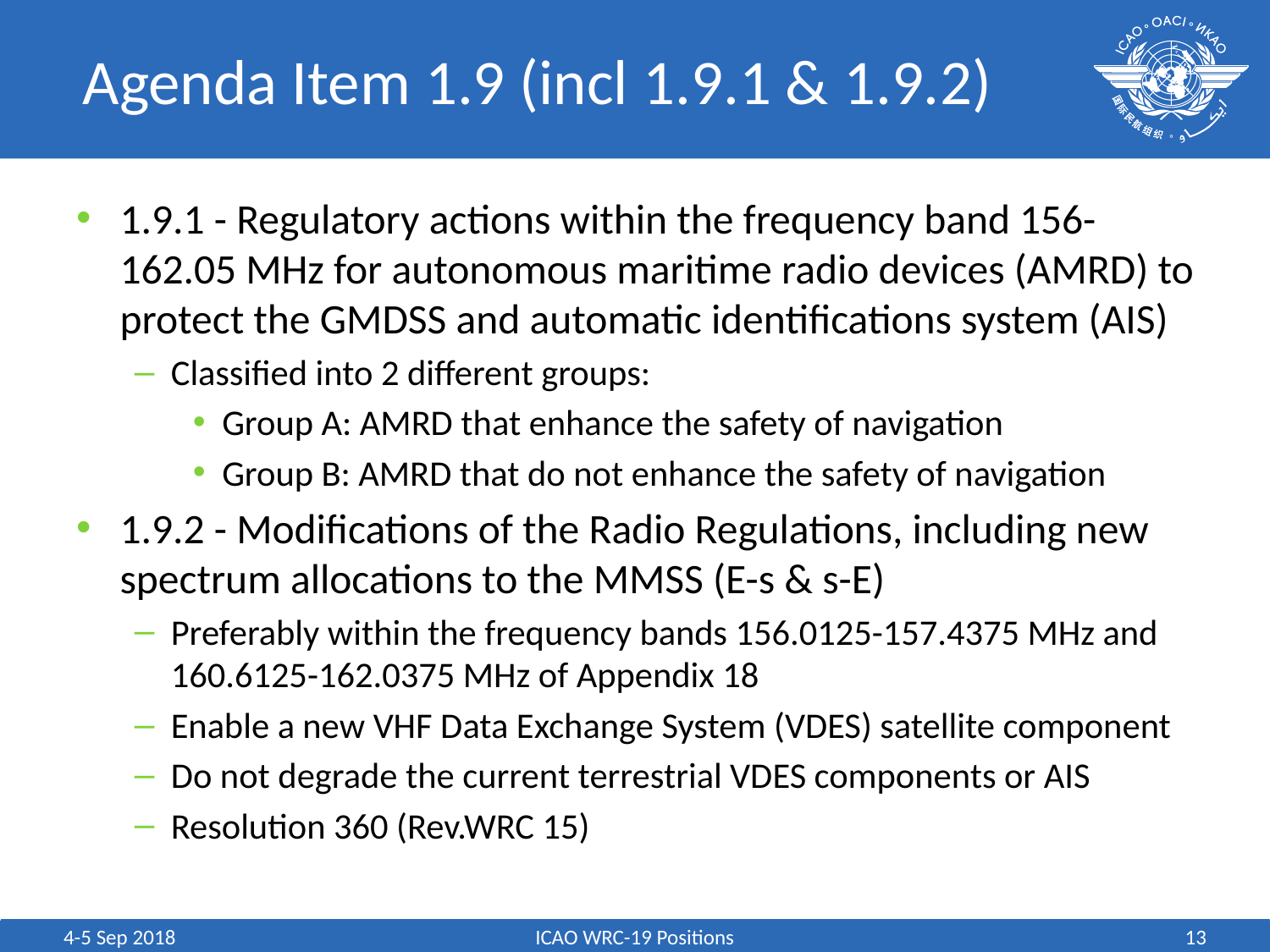

# Agenda Item 1.9 (incl 1.9.1 & 1.9.2)
1.9.1 - Regulatory actions within the frequency band 156-162.05 MHz for autonomous maritime radio devices (AMRD) to protect the GMDSS and automatic identifications system (AIS)
Classified into 2 different groups:
Group A: AMRD that enhance the safety of navigation
Group B: AMRD that do not enhance the safety of navigation
1.9.2 - Modifications of the Radio Regulations, including new spectrum allocations to the MMSS (E-s & s-E)
Preferably within the frequency bands 156.0125-157.4375 MHz and 160.6125-162.0375 MHz of Appendix 18
Enable a new VHF Data Exchange System (VDES) satellite component
Do not degrade the current terrestrial VDES components or AIS
Resolution 360 (Rev.WRC 15)
4-5 Sep 2018
ICAO WRC-19 Positions
13